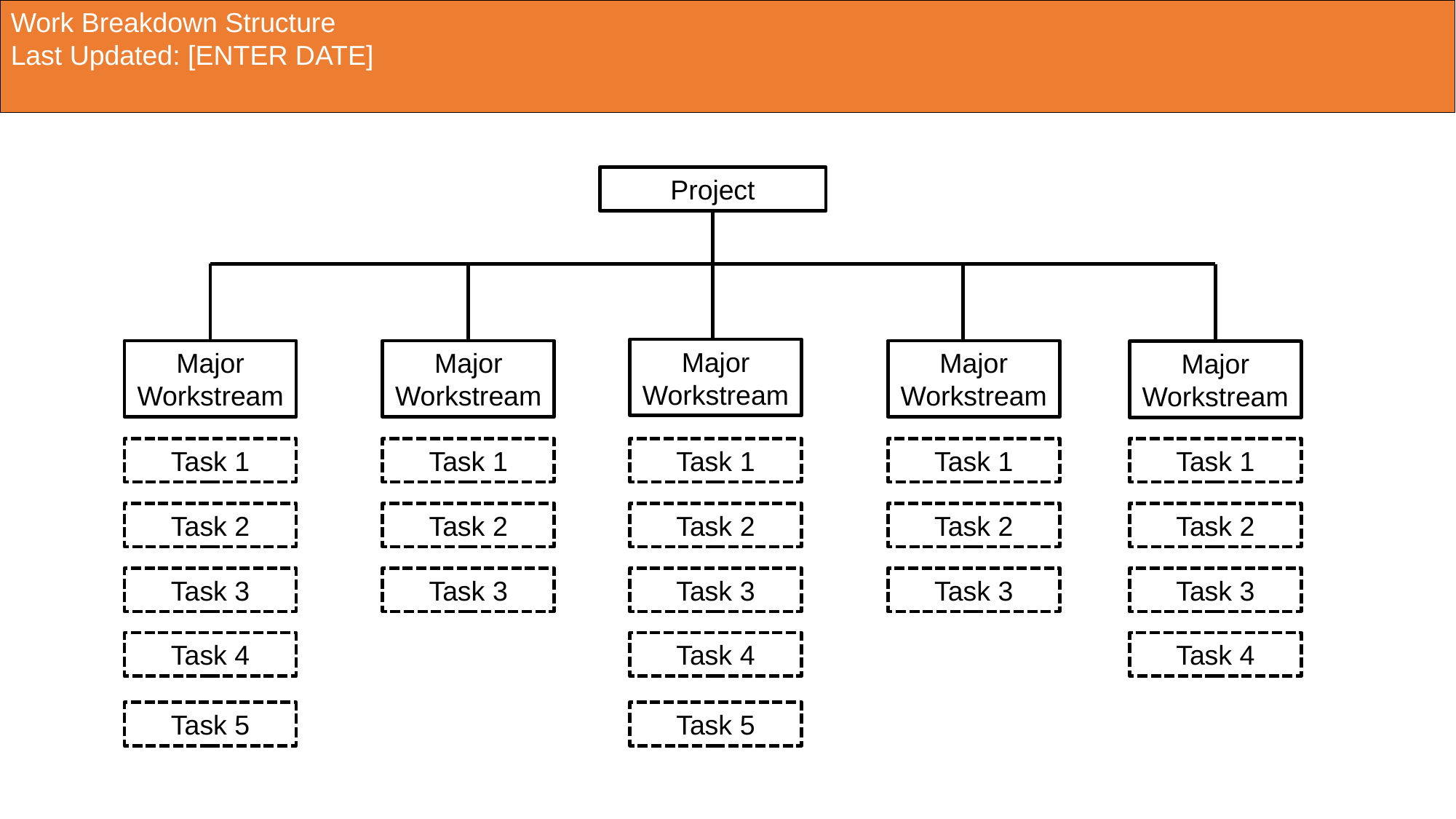

Work Breakdown Structure
Last Updated: [ENTER DATE]
Project
Major Workstream
Major Workstream
Major Workstream
Major Workstream
Major Workstream
Task 1
Task 1
Task 1
Task 1
Task 1
Task 2
Task 2
Task 2
Task 2
Task 2
Task 3
Task 3
Task 3
Task 3
Task 3
Task 4
Task 4
Task 4
Task 5
Task 5